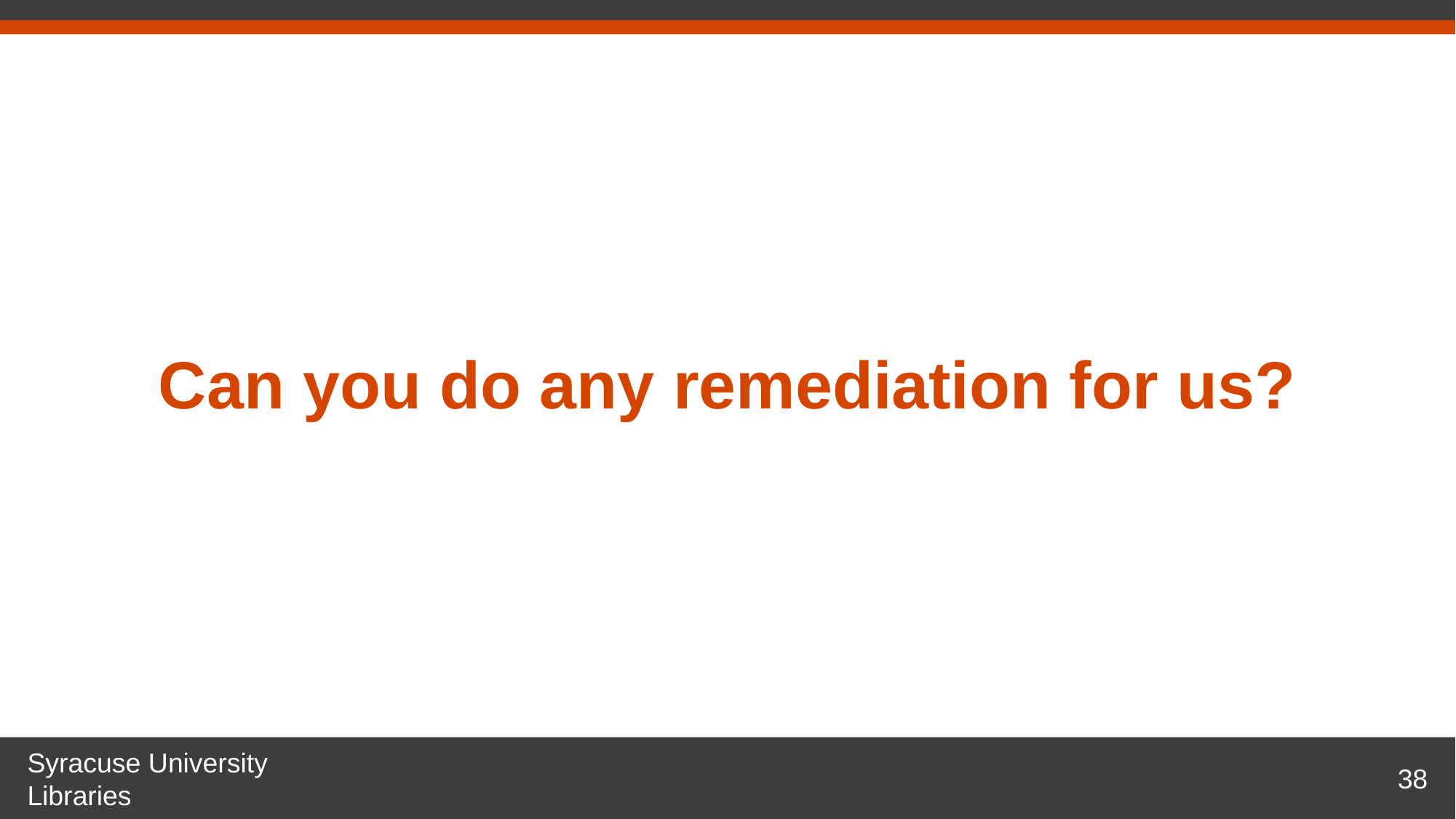

# Faculty commonly ask
Can you do any remediation for us?
38